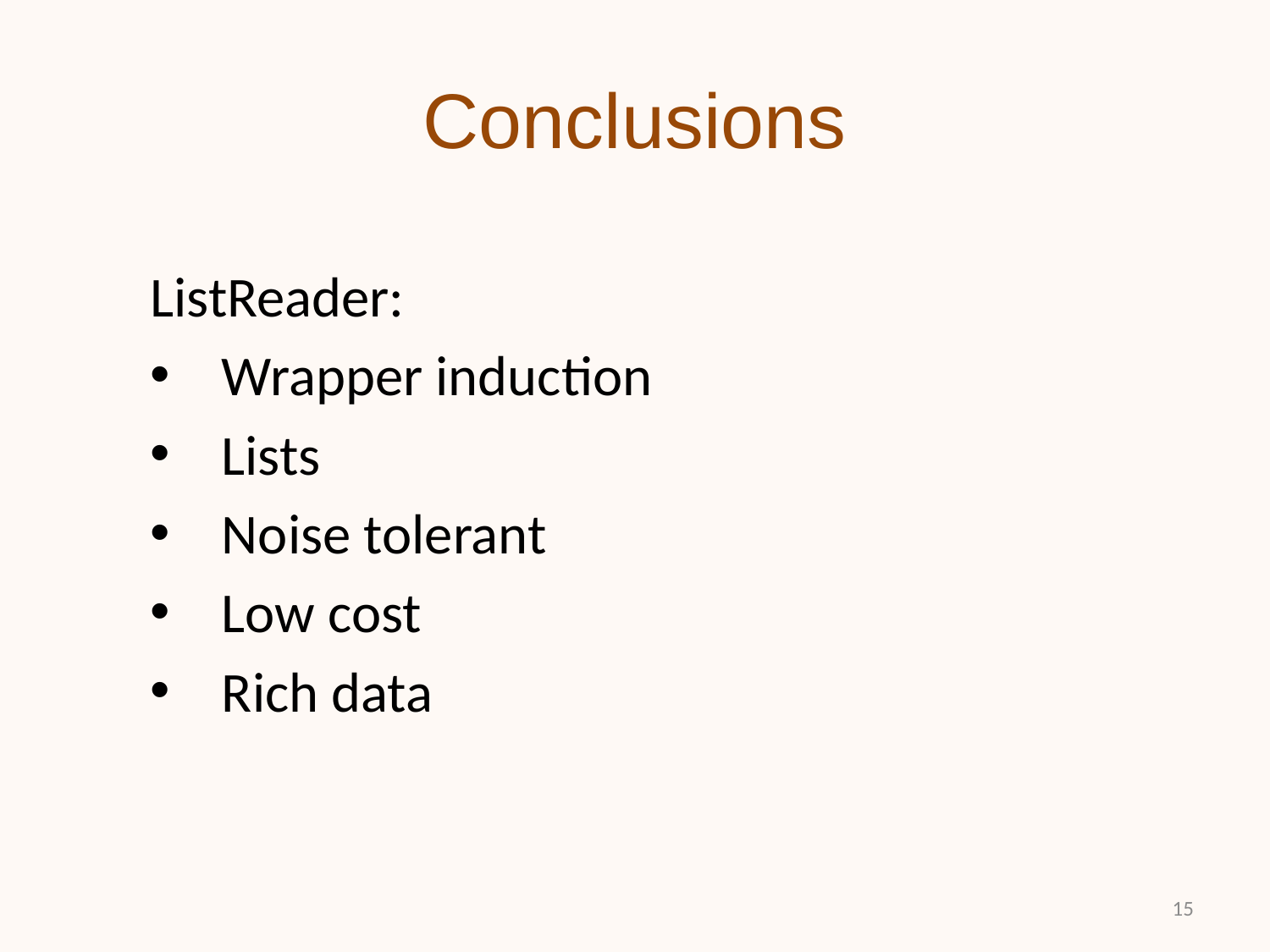

# Conclusions
ListReader:
Wrapper induction
Lists
Noise tolerant
Low cost
Rich data
15